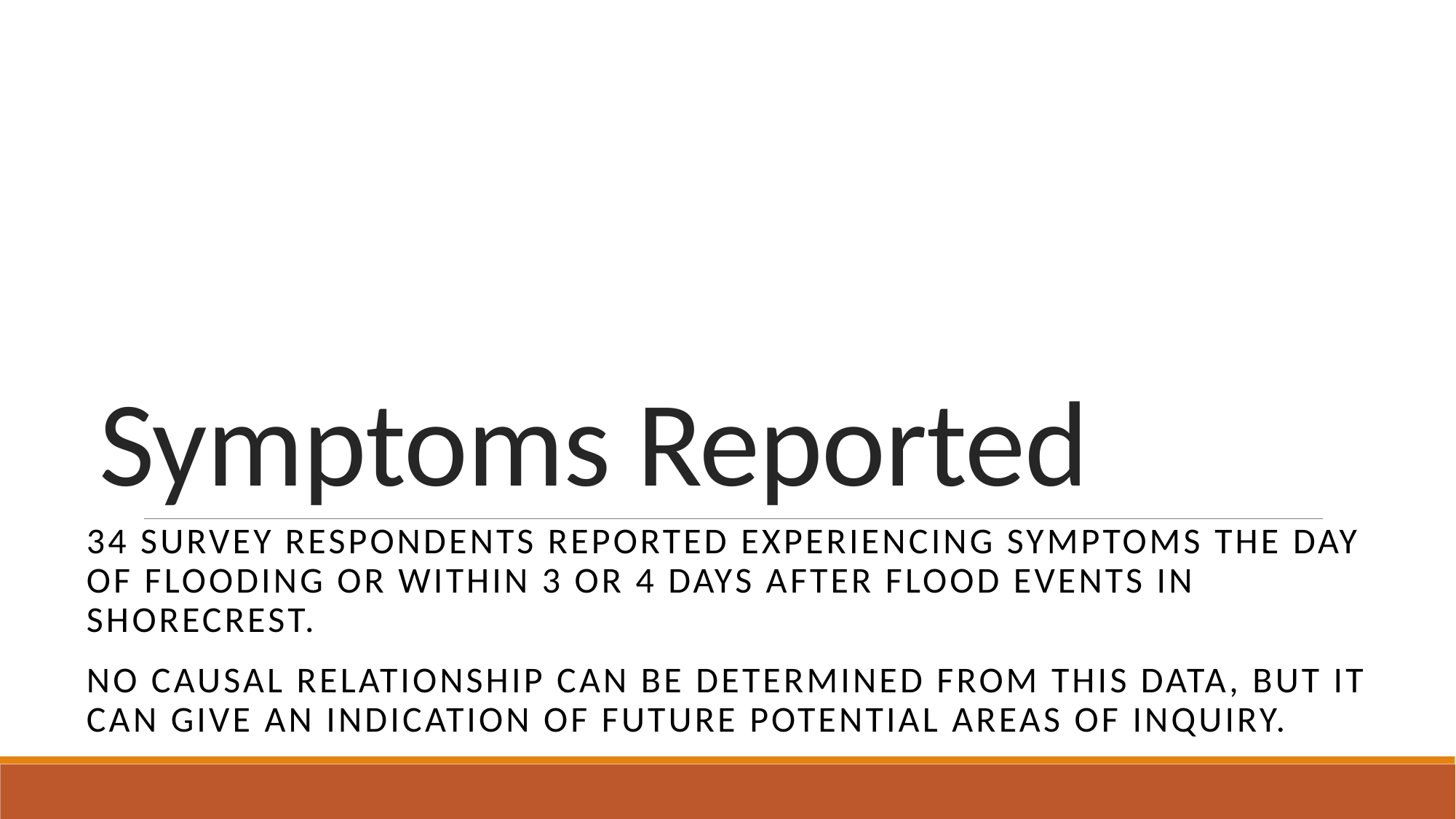

# Symptoms Reported
34 Survey Respondents reported experiencing symptoms the day of flooding or within 3 or 4 days after flood events in Shorecrest.
No causal relationship can be determined from this data, but it can give an indication of future potential areas of inquiry.